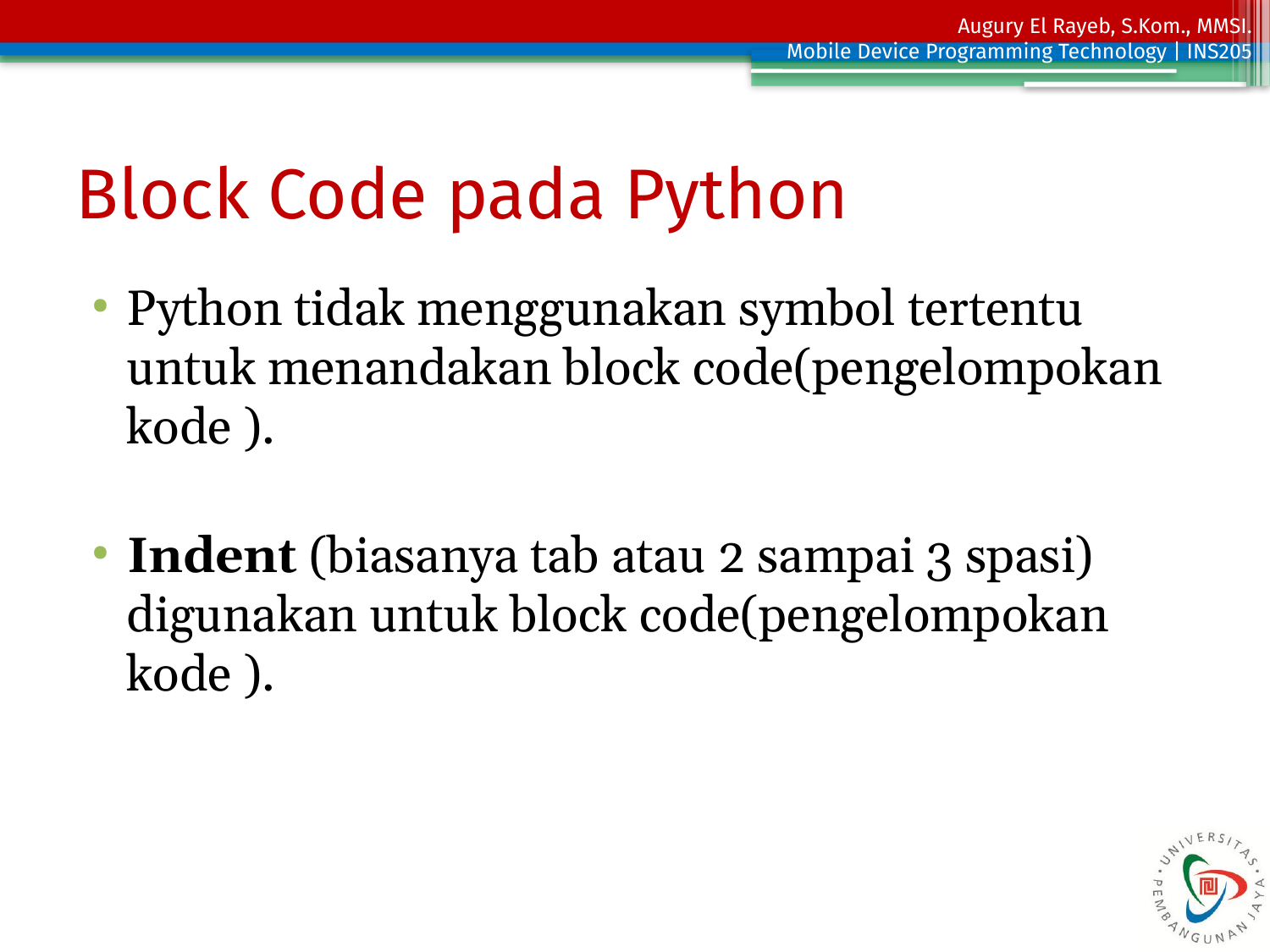

# Block Code pada Python
Python tidak menggunakan symbol tertentu untuk menandakan block code(pengelompokan kode ).

Indent (biasanya tab atau 2 sampai 3 spasi) digunakan untuk block code(pengelompokan kode ).